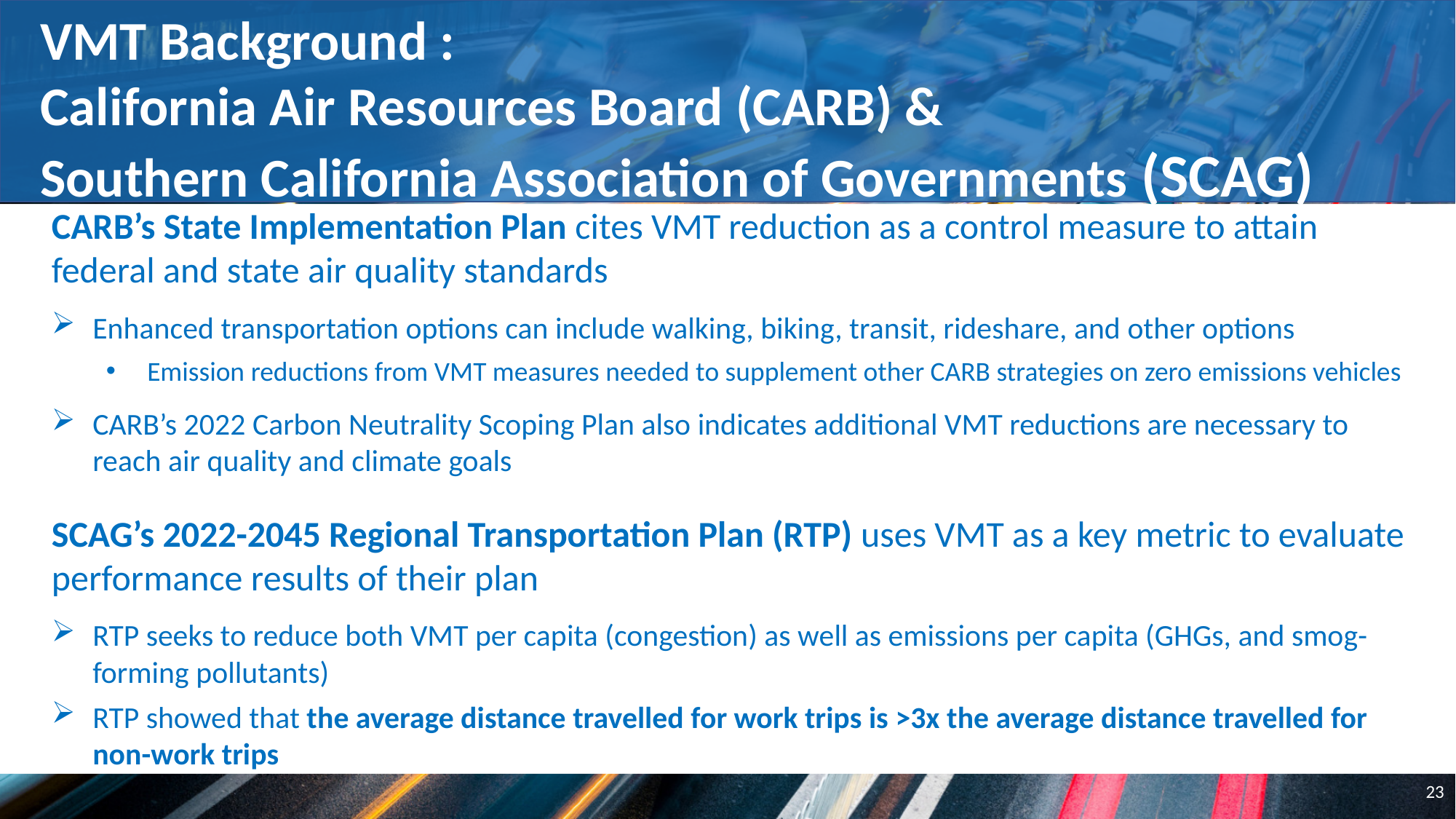

VMT Background :
California Air Resources Board (CARB) &
Southern California Association of Governments (SCAG)
CARB’s State Implementation Plan cites VMT reduction as a control measure to attain federal and state air quality standards
Enhanced transportation options can include walking, biking, transit, rideshare, and other options
Emission reductions from VMT measures needed to supplement other CARB strategies on zero emissions vehicles
CARB’s 2022 Carbon Neutrality Scoping Plan also indicates additional VMT reductions are necessary to reach air quality and climate goals

SCAG’s 2022-2045 Regional Transportation Plan (RTP) uses VMT as a key metric to evaluate performance results of their plan
RTP seeks to reduce both VMT per capita (congestion) as well as emissions per capita (GHGs, and smog-forming pollutants)
RTP showed that the average distance travelled for work trips is >3x the average distance travelled for non-work trips
23